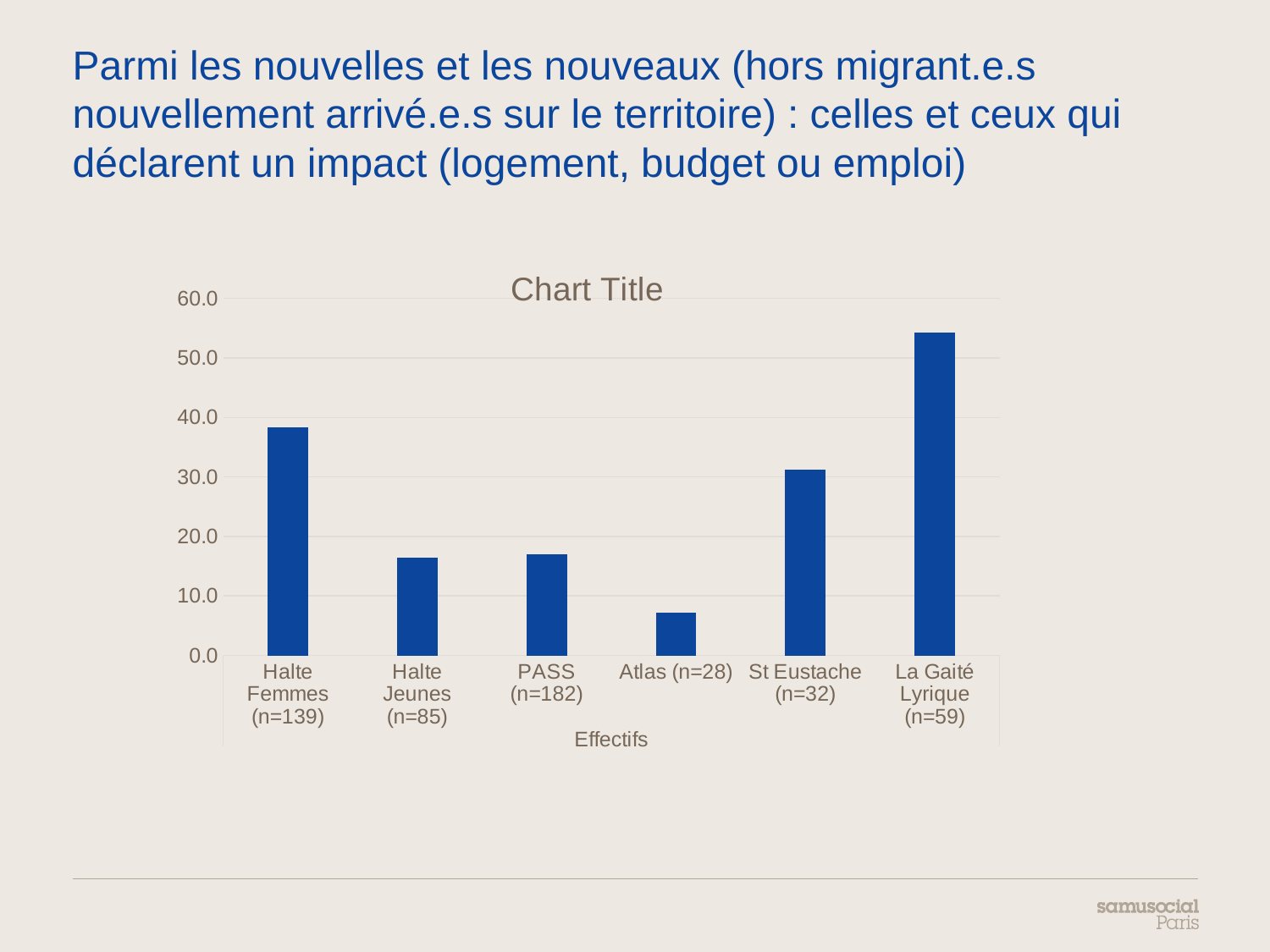

# Parmi les nouvelles et les nouveaux (hors migrant.e.s nouvellement arrivé.e.s sur le territoire) : celles et ceux qui déclarent un impact (logement, budget ou emploi)

### Chart:

| Category |  |
|---|---|
| Halte Femmes (n=139) | 38.297872340425535 |
| Halte Jeunes (n=85) | 16.470588235294116 |
| PASS (n=182) | 17.032967032967033 |
| Atlas (n=28) | 7.142857142857143 |
| St Eustache (n=32) | 31.25 |
| La Gaité Lyrique (n=59) | 54.23728813559322 |